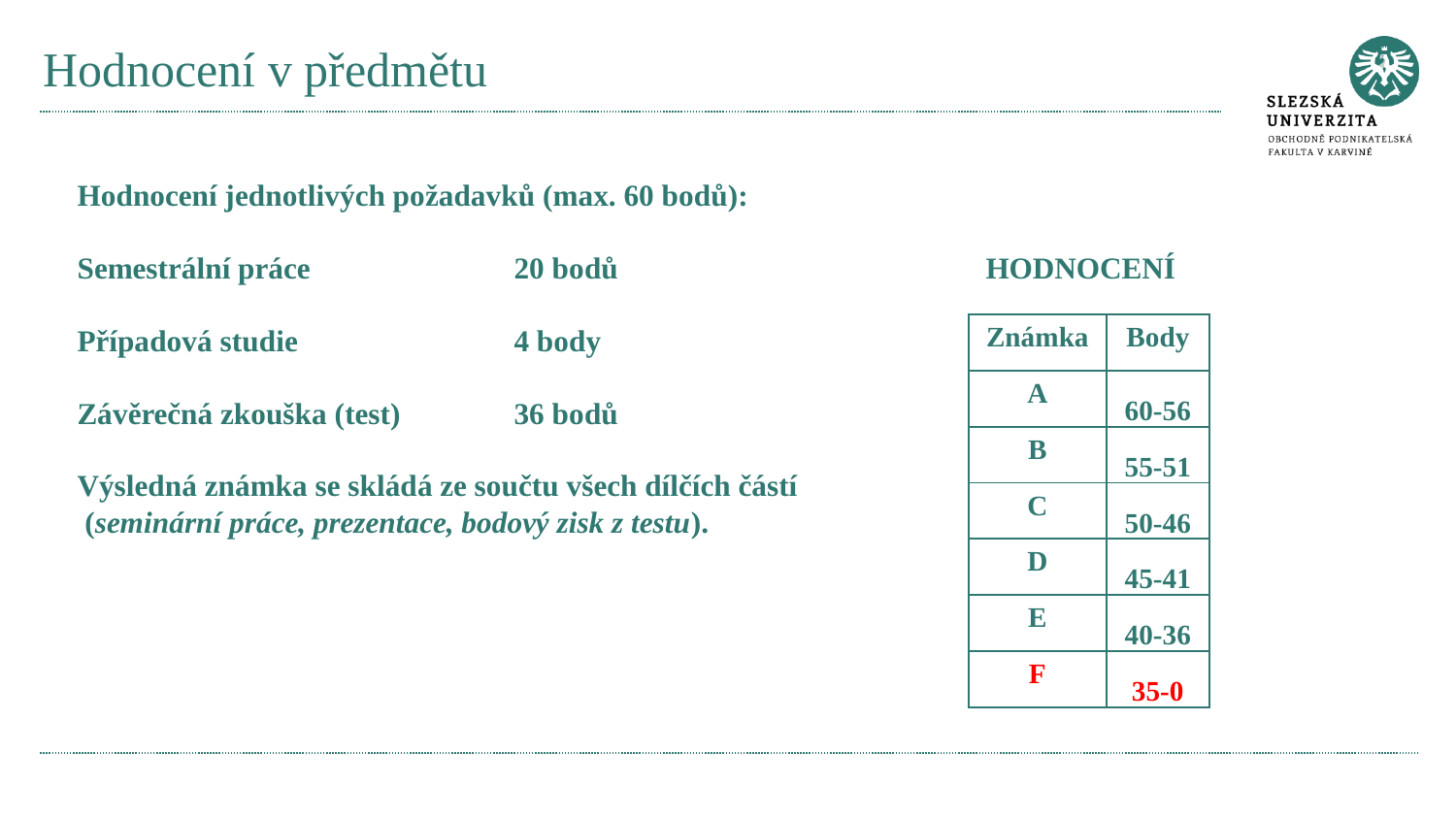

# Hodnocení v předmětu
Hodnocení jednotlivých požadavků (max. 60 bodů):

Semestrální práce		20 bodů		                        HODNOCENÍ

Případová studie		4 body

Závěrečná zkouška (test)	36 bodů

Výsledná známka se skládá ze součtu všech dílčích částí
 (seminární práce, prezentace, bodový zisk z testu).

| Známka | Body |
| --- | --- |
| A | 60-56 |
| B | 55-51 |
| C | 50-46 |
| D | 45-41 |
| E | 40-36 |
| F | 35-0 |